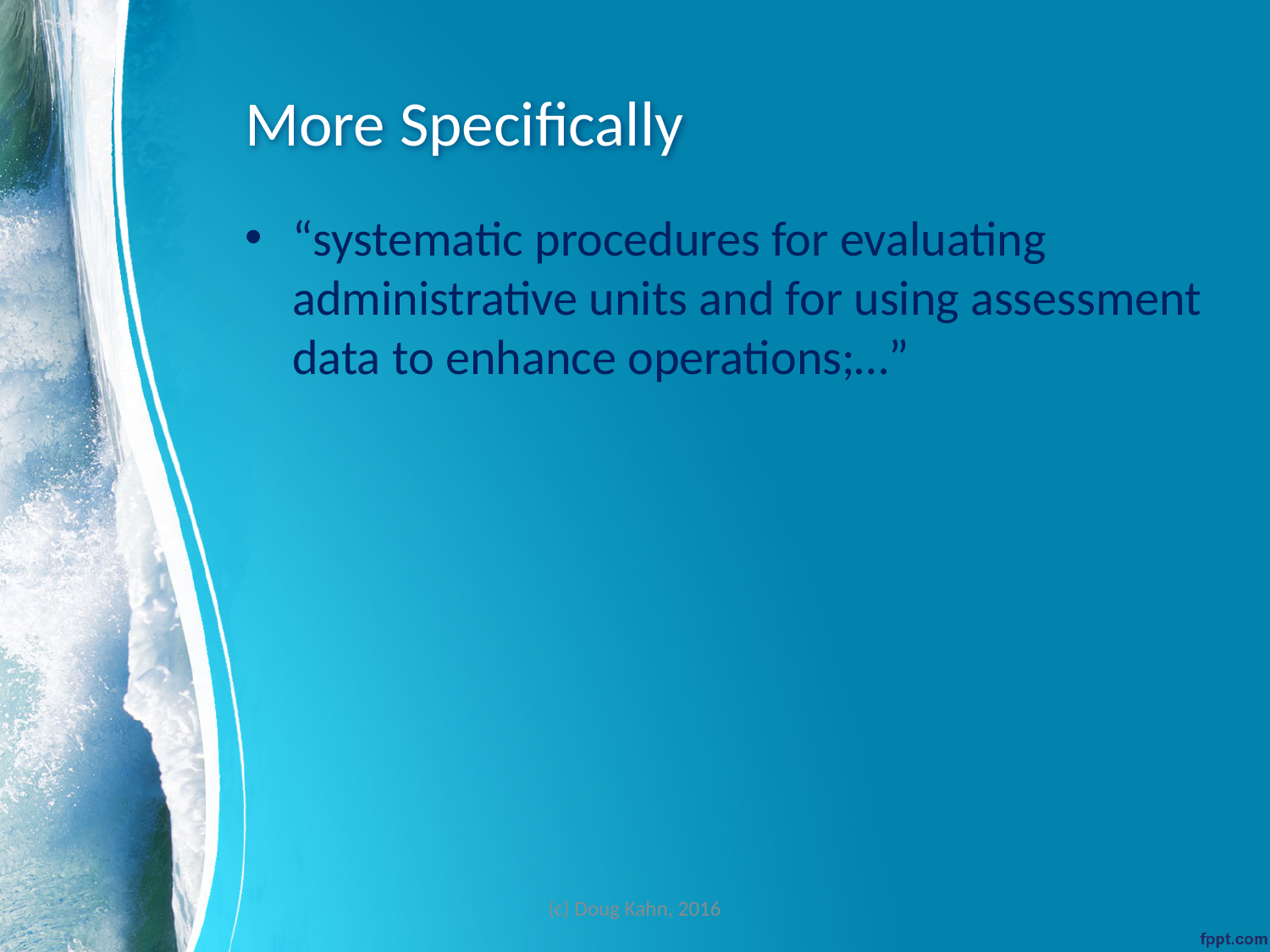

# More Specifically
“systematic procedures for evaluating administrative units and for using assessment data to enhance operations;…”

(c) Doug Kahn, 2016